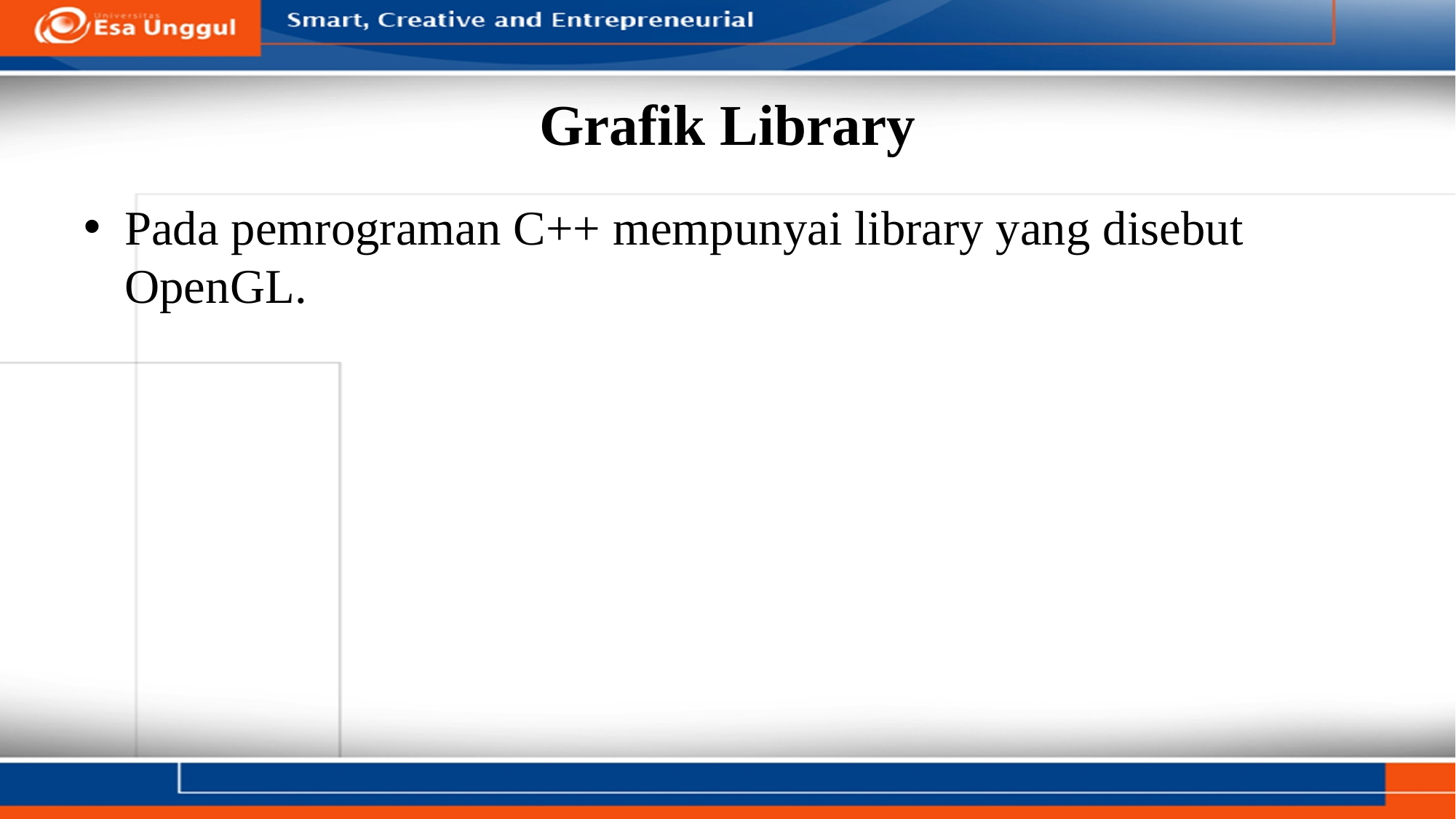

# Grafik Library
Pada pemrograman C++ mempunyai library yang disebut OpenGL.